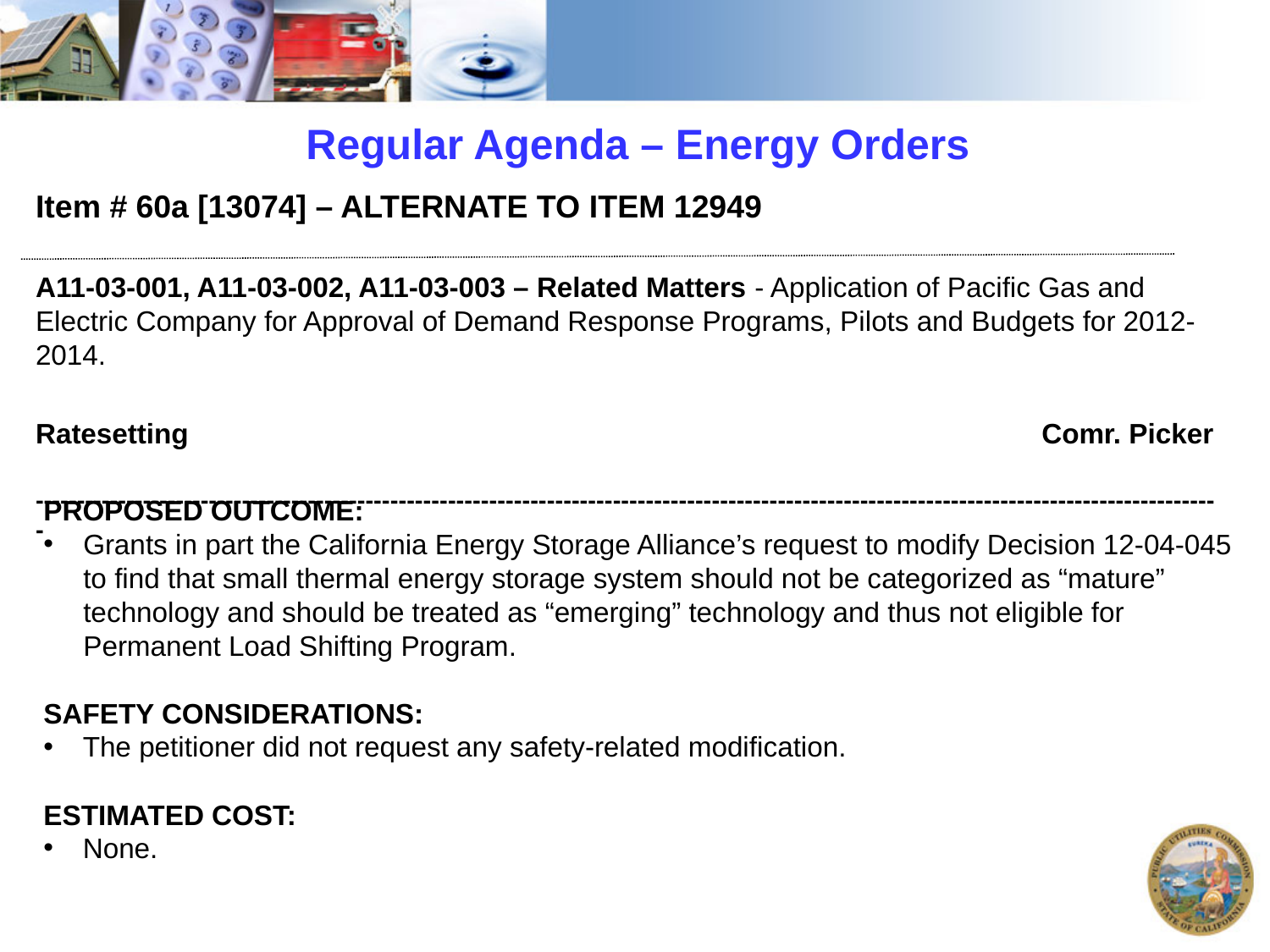

# Regular Agenda – Energy Orders
Item # 60a [13074] – ALTERNATE TO ITEM 12949

A11-03-001, A11-03-002, A11-03-003 – Related Matters - Application of Pacific Gas and Electric Company for Approval of Demand Response Programs, Pilots and Budgets for 2012-2014.

Ratesetting					 	               Comr. Picker
 ------------------------------------------------------------------------------------------------------------------------------------------------

PROPOSED OUTCOME:
Grants in part the California Energy Storage Alliance’s request to modify Decision 12-04-045 to find that small thermal energy storage system should not be categorized as “mature” technology and should be treated as “emerging” technology and thus not eligible for Permanent Load Shifting Program.

SAFETY CONSIDERATIONS:
  The petitioner did not request any safety-related modification.

ESTIMATED COST:
  None.